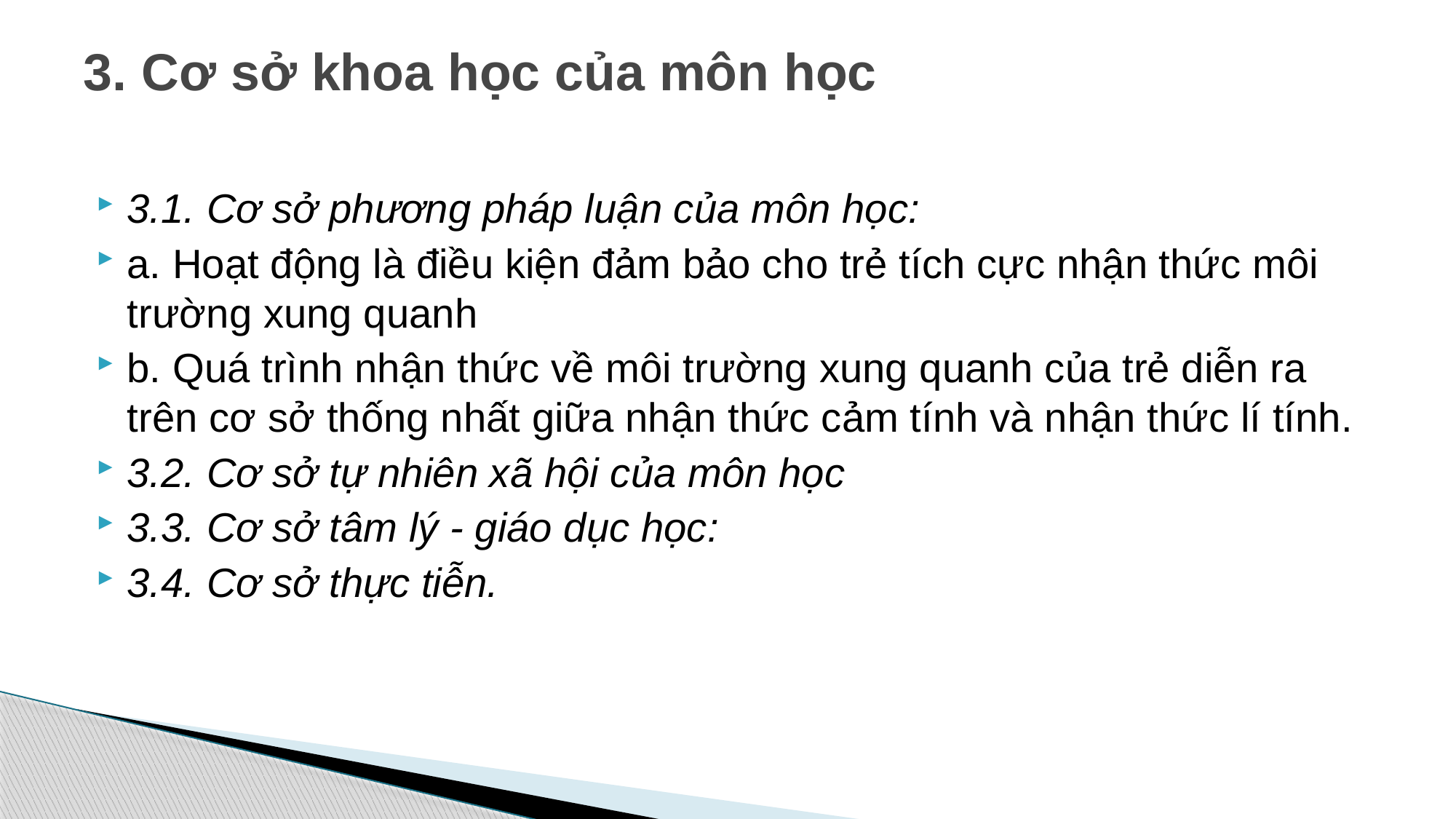

# 3. Cơ sở khoa học của môn học
3.1. Cơ sở phương pháp luận của môn học:
a. Hoạt động là điều kiện đảm bảo cho trẻ tích cực nhận thức môi trường xung quanh
b. Quá trình nhận thức về môi trường xung quanh của trẻ diễn ra trên cơ sở thống nhất giữa nhận thức cảm tính và nhận thức lí tính.
3.2. Cơ sở tự nhiên xã hội của môn học
3.3. Cơ sở tâm lý - giáo dục học:
3.4. Cơ sở thực tiễn.